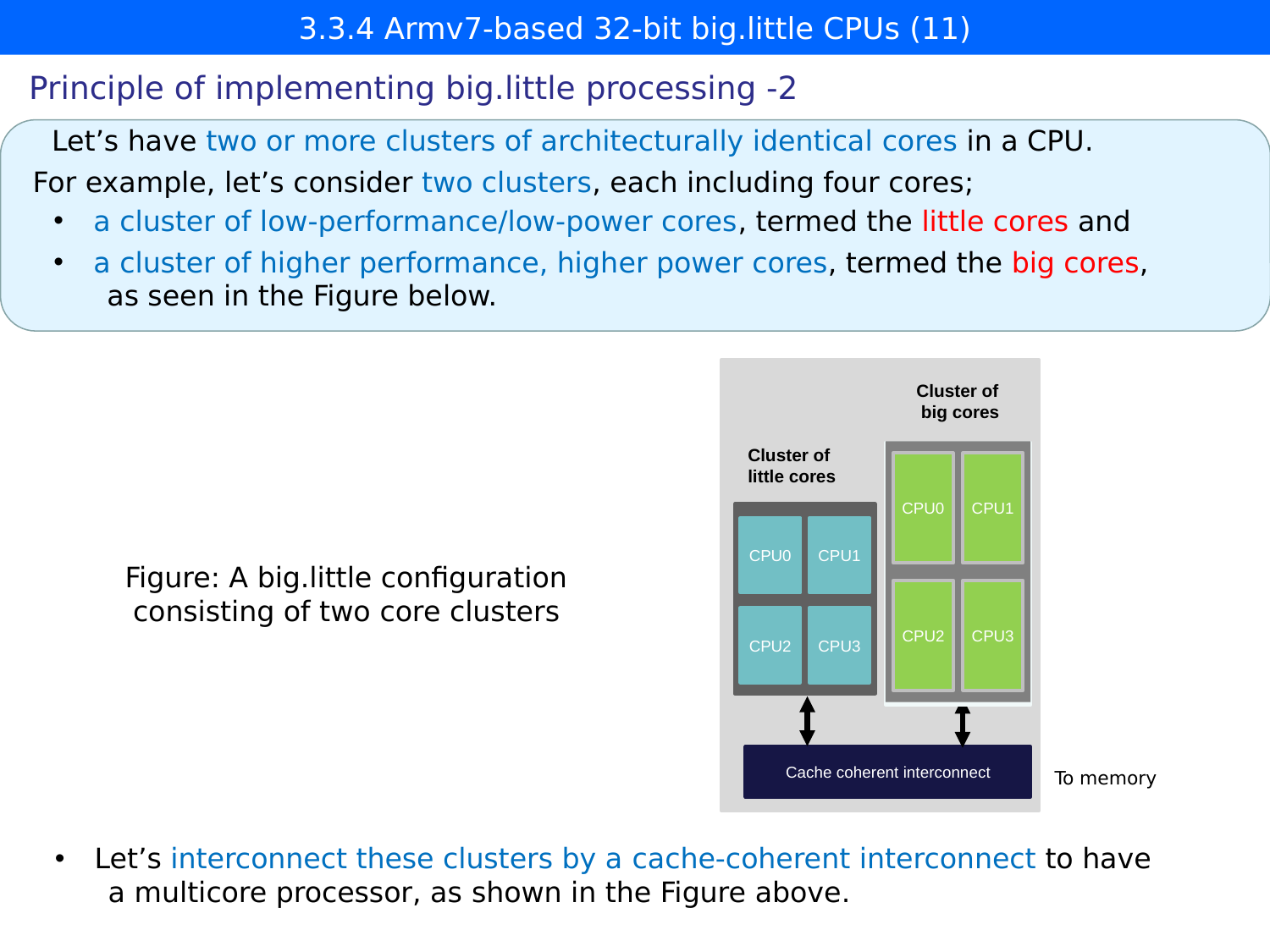

# 3.3.4 Armv7-based 32-bit big.little CPUs (11)
Principle of implementing big.little processing -2
Let’s have two or more clusters of architecturally identical cores in a CPU.

For example, let’s consider two clusters, each including four cores;
a cluster of low-performance/low-power cores, termed the little cores and
a cluster of higher performance, higher power cores, termed the big cores,
      as seen in the Figure below.

Cluster of
big cores
Cluster of
little cores

CPU0
CPU1

CPU0
CPU1
CPU2
CPU3
CPU2
CPU3
Cache coherent interconnect
To memory
Figure: A big.little configuration
consisting of two core clusters
Let’s interconnect these clusters by a cache-coherent interconnect to have
      a multicore processor, as shown in the Figure above.